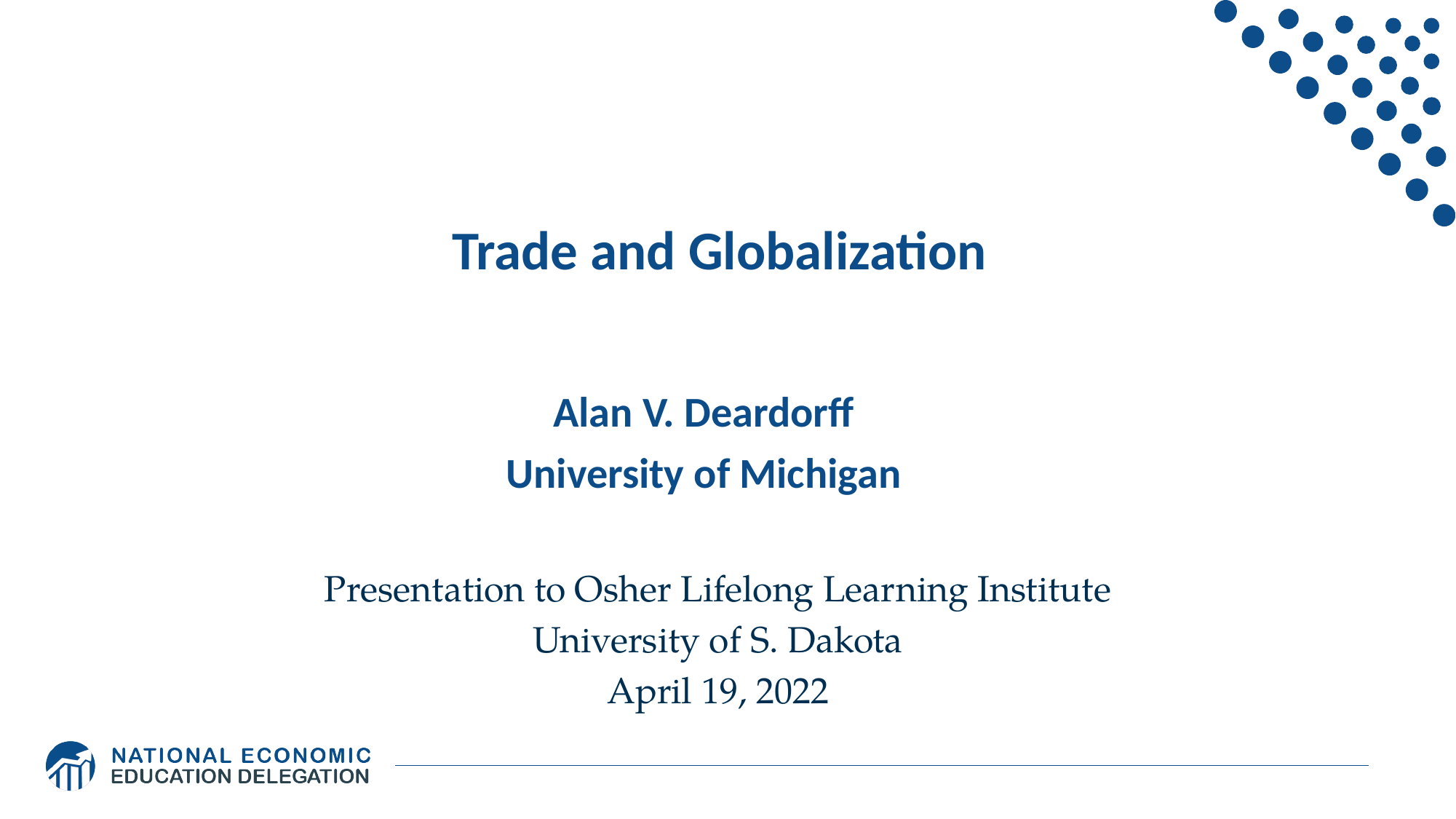

# Trade and Globalization
Alan V. Deardorff
University of Michigan
Presentation to Osher Lifelong Learning Institute
University of S. Dakota
April 19, 2022